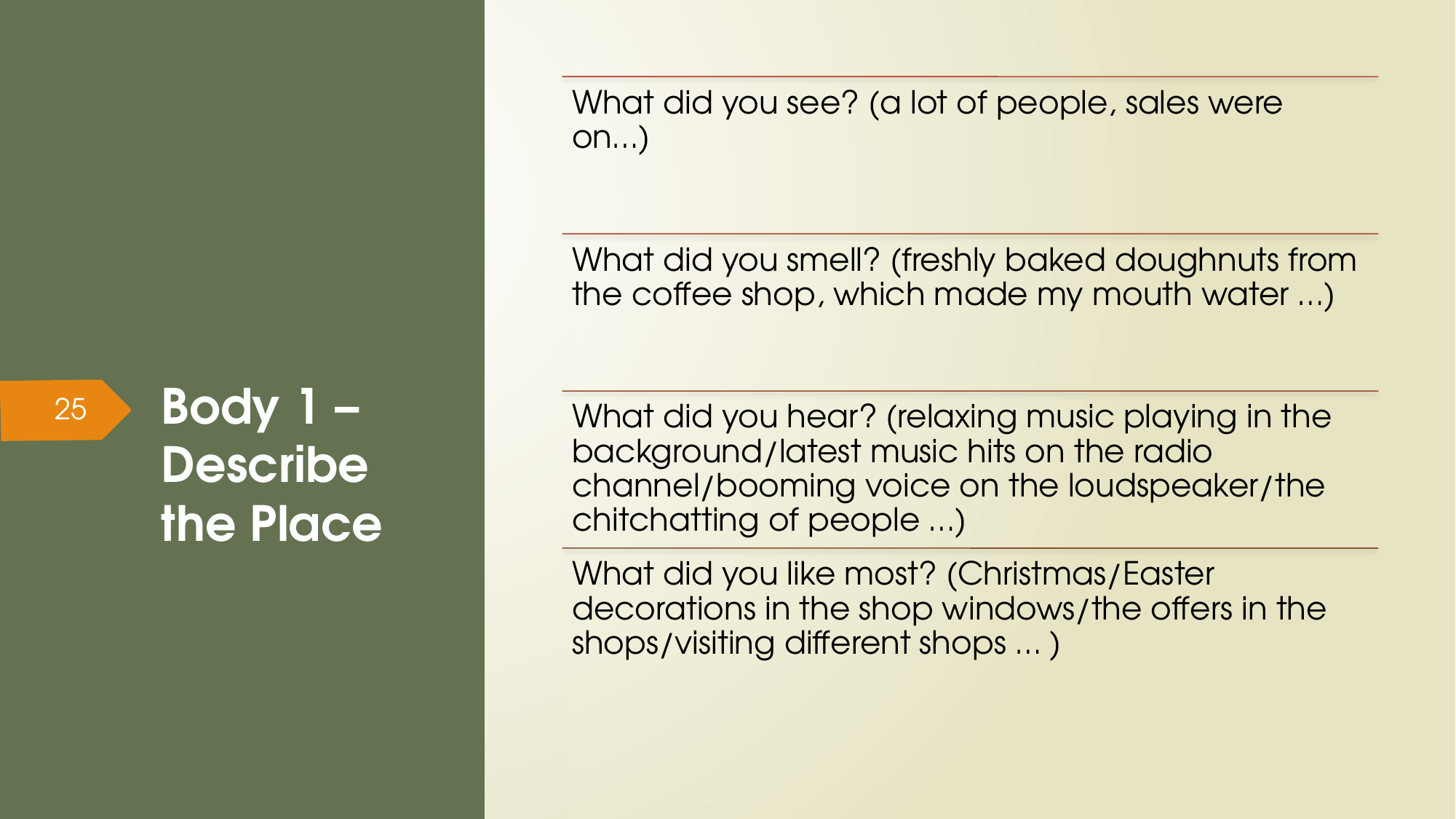

What did you see? (a lot of people, sales were on…)
What did you smell? (freshly baked doughnuts from the coffee shop, which made my mouth water …)
What did you hear? (relaxing music playing in the background/latest music hits on the radio channel/booming voice on the loudspeaker/the chitchatting of people …)
What did you like most? (Christmas/Easter decorations in the shop windows/the offers in the shops/visiting different shops … )

Body 1 – Describe the Place

25